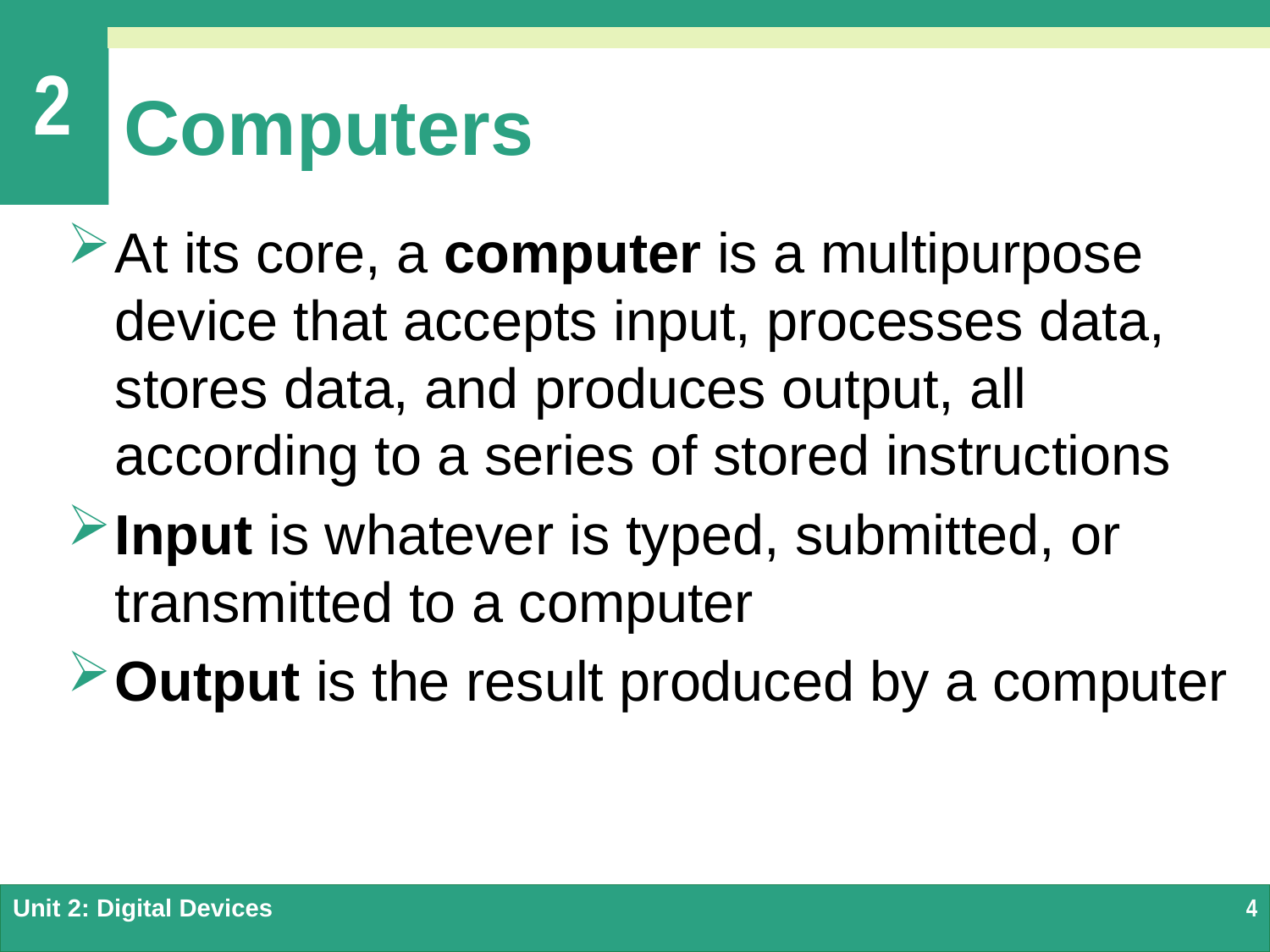

# Computers
At its core, a computer is a multipurpose device that accepts input, processes data, stores data, and produces output, all according to a series of stored instructions
Input is whatever is typed, submitted, or transmitted to a computer
Output is the result produced by a computer
Unit 2: Digital Devices
4